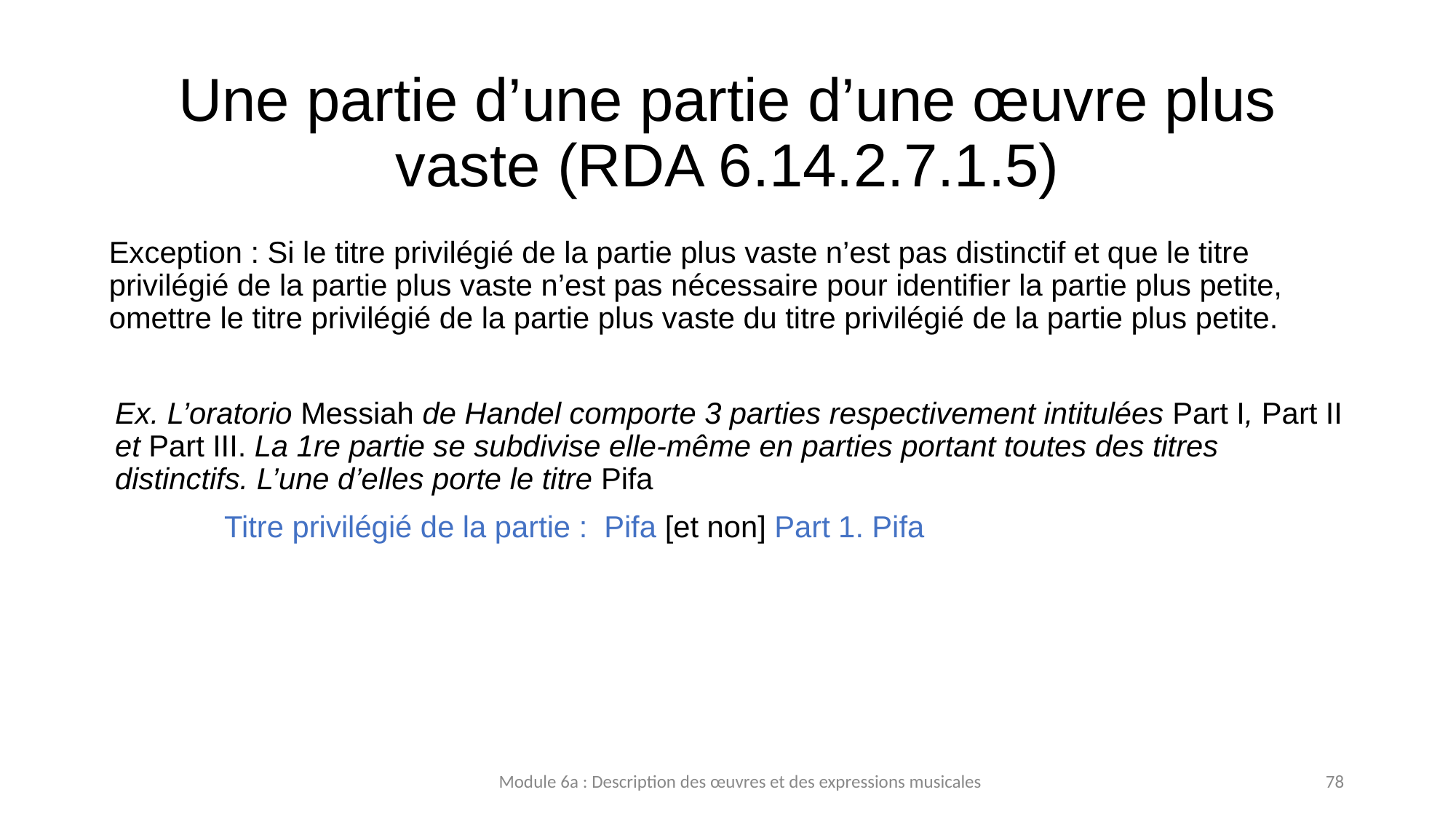

# Une partie d’une partie d’une œuvre plus vaste (RDA 6.14.2.7.1.5)
Exception : Si le titre privilégié de la partie plus vaste n’est pas distinctif et que le titre privilégié de la partie plus vaste n’est pas nécessaire pour identifier la partie plus petite, omettre le titre privilégié de la partie plus vaste du titre privilégié de la partie plus petite.

Ex. L’oratorio Messiah de Handel comporte 3 parties respectivement intitulées Part I, Part II et Part III. La 1re partie se subdivise elle-même en parties portant toutes des titres distinctifs. L’une d’elles porte le titre Pifa
	Titre privilégié de la partie :  Pifa [et non] Part 1. Pifa
Module 6a : Description des œuvres et des expressions musicales
78